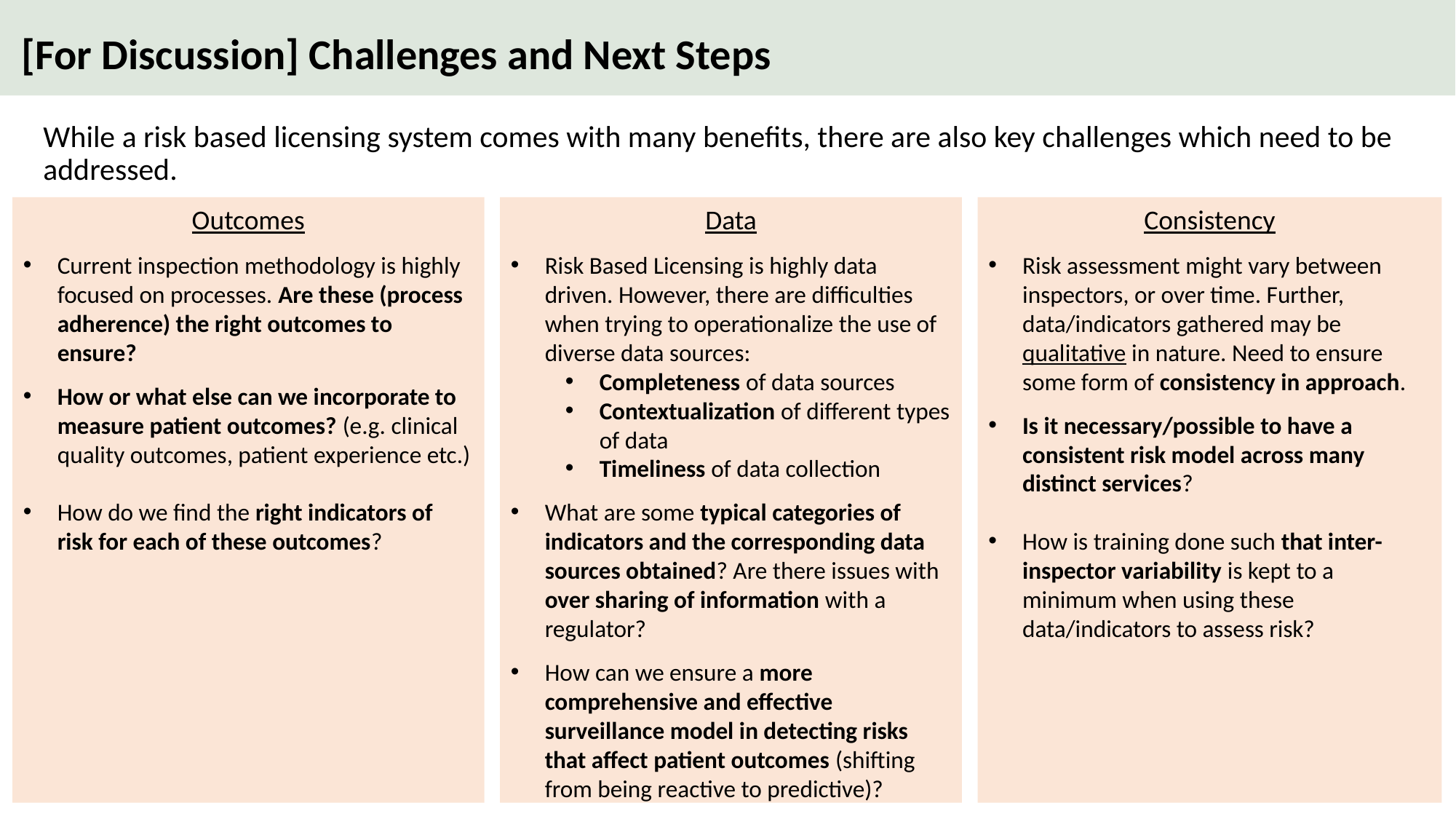

# [For Discussion] Challenges and Next Steps
While a risk based licensing system comes with many benefits, there are also key challenges which need to be addressed.
Outcomes

Current inspection methodology is highly focused on processes. Are these (process adherence) the right outcomes to ensure?

How or what else can we incorporate to measure patient outcomes? (e.g. clinical quality outcomes, patient experience etc.)

How do we find the right indicators of risk for each of these outcomes?

Data

Risk Based Licensing is highly data driven. However, there are difficulties when trying to operationalize the use of diverse data sources:
Completeness of data sources
Contextualization of different types of data
Timeliness of data collection

What are some typical categories of indicators and the corresponding data sources obtained? Are there issues with over sharing of information with a regulator?

How can we ensure a more comprehensive and effective surveillance model in detecting risks that affect patient outcomes (shifting from being reactive to predictive)?

Consistency

Risk assessment might vary between inspectors, or over time. Further, data/indicators gathered may be qualitative in nature. Need to ensure some form of consistency in approach.

Is it necessary/possible to have a consistent risk model across many distinct services?

How is training done such that inter-inspector variability is kept to a minimum when using these data/indicators to assess risk?
18